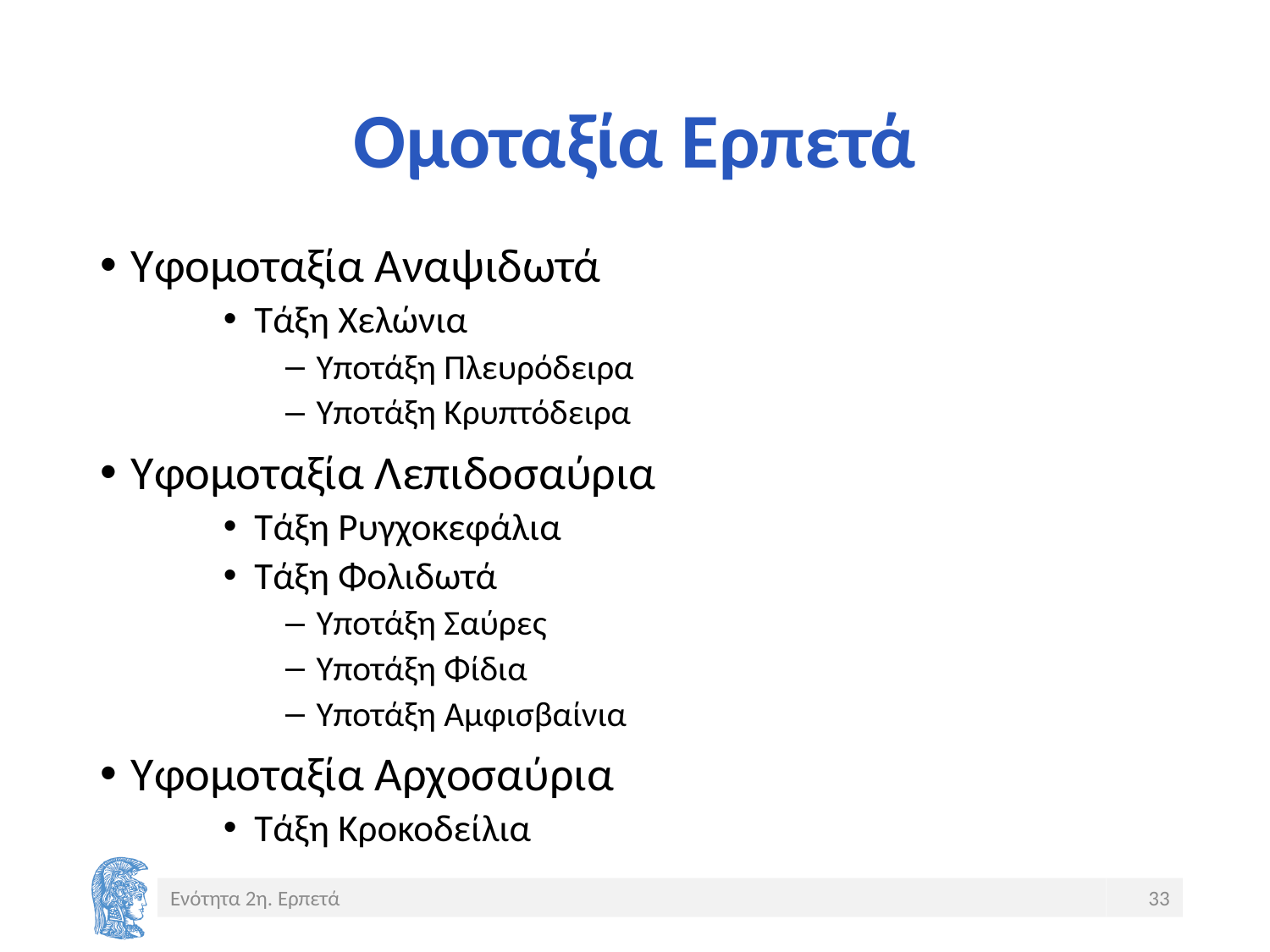

# Ομοταξία Ερπετά
Υφομοταξία Αναψιδωτά
Τάξη Χελώνια
Υποτάξη Πλευρόδειρα
Υποτάξη Κρυπτόδειρα
Υφομοταξία Λεπιδοσαύρια
Τάξη Ρυγχοκεφάλια
Τάξη Φολιδωτά
Υποτάξη Σαύρες
Υποτάξη Φίδια
Υποτάξη Αμφισβαίνια
Υφομοταξία Αρχοσαύρια
Τάξη Κροκοδείλια

Ενότητα 2η. Ερπετά
33